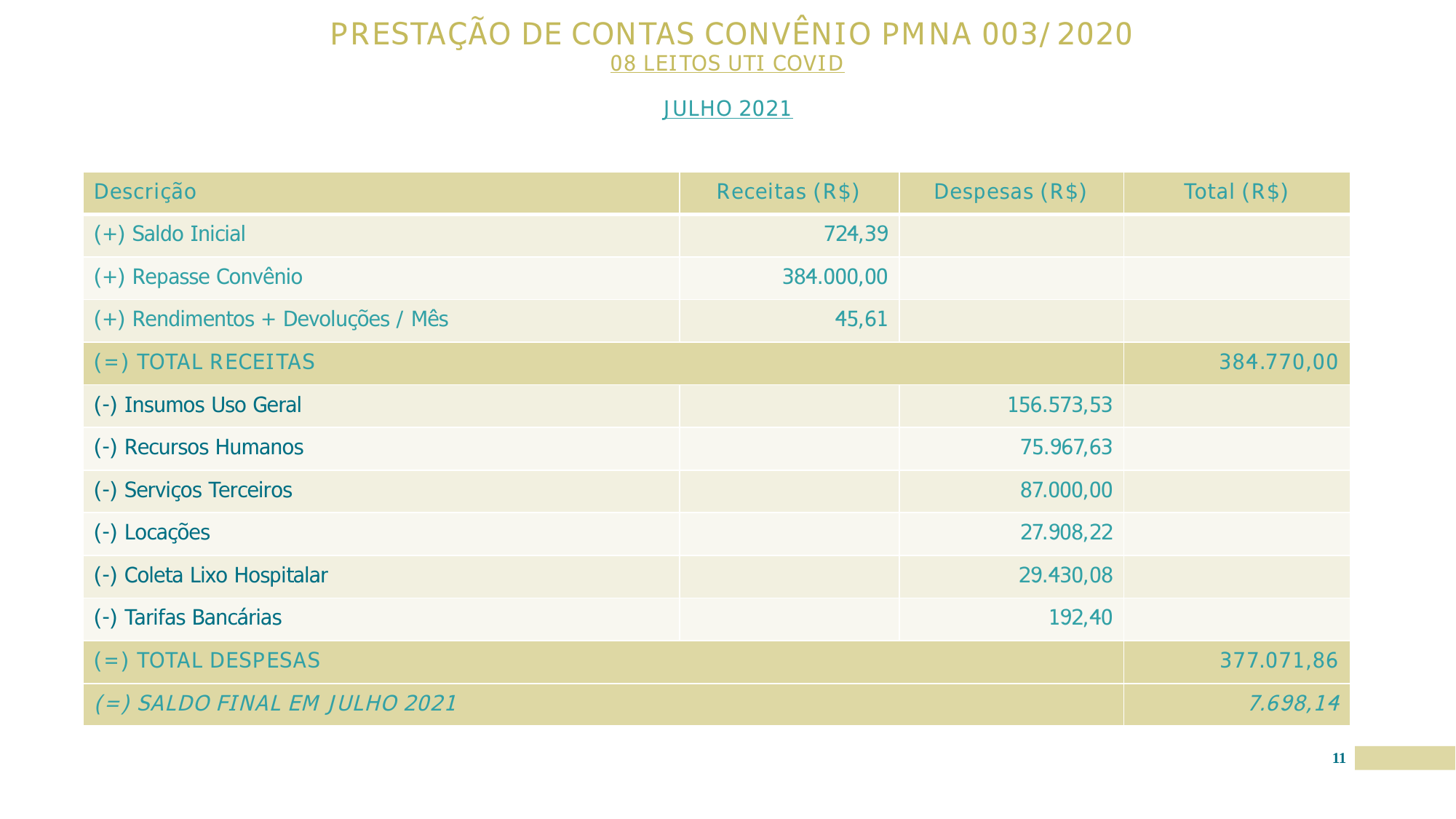

# PRESTAÇÃO DE CONTAS CONVÊNIO PMNA 003/2020 08 LEITOS UTI COVID JULHO 2021
| Descrição | Receitas (R$) | Despesas (R$) | Total (R$) |
| --- | --- | --- | --- |
| (+) Saldo Inicial | 724,39 |  |  |
| (+) Repasse Convênio | 384.000,00 |  |  |
| (+) Rendimentos + Devoluções / Mês | 45,61 |  |  |
| (=) TOTAL RECEITAS |  |  | 384.770,00 |
| (-) Insumos Uso Geral |  | 156.573,53 |  |
| (-) Recursos Humanos |  | 75.967,63 |  |
| (-) Serviços Terceiros |  | 87.000,00 |  |
| (-) Locações |  | 27.908,22 |  |
| (-) Coleta Lixo Hospitalar |  | 29.430,08 |  |
| (-) Tarifas Bancárias |  | 192,40 |  |
| (=) TOTAL DESPESAS |  |  | 377.071,86 |
| (=) SALDO FINAL EM JULHO 2021 |  |  | 7.698,14 |
11